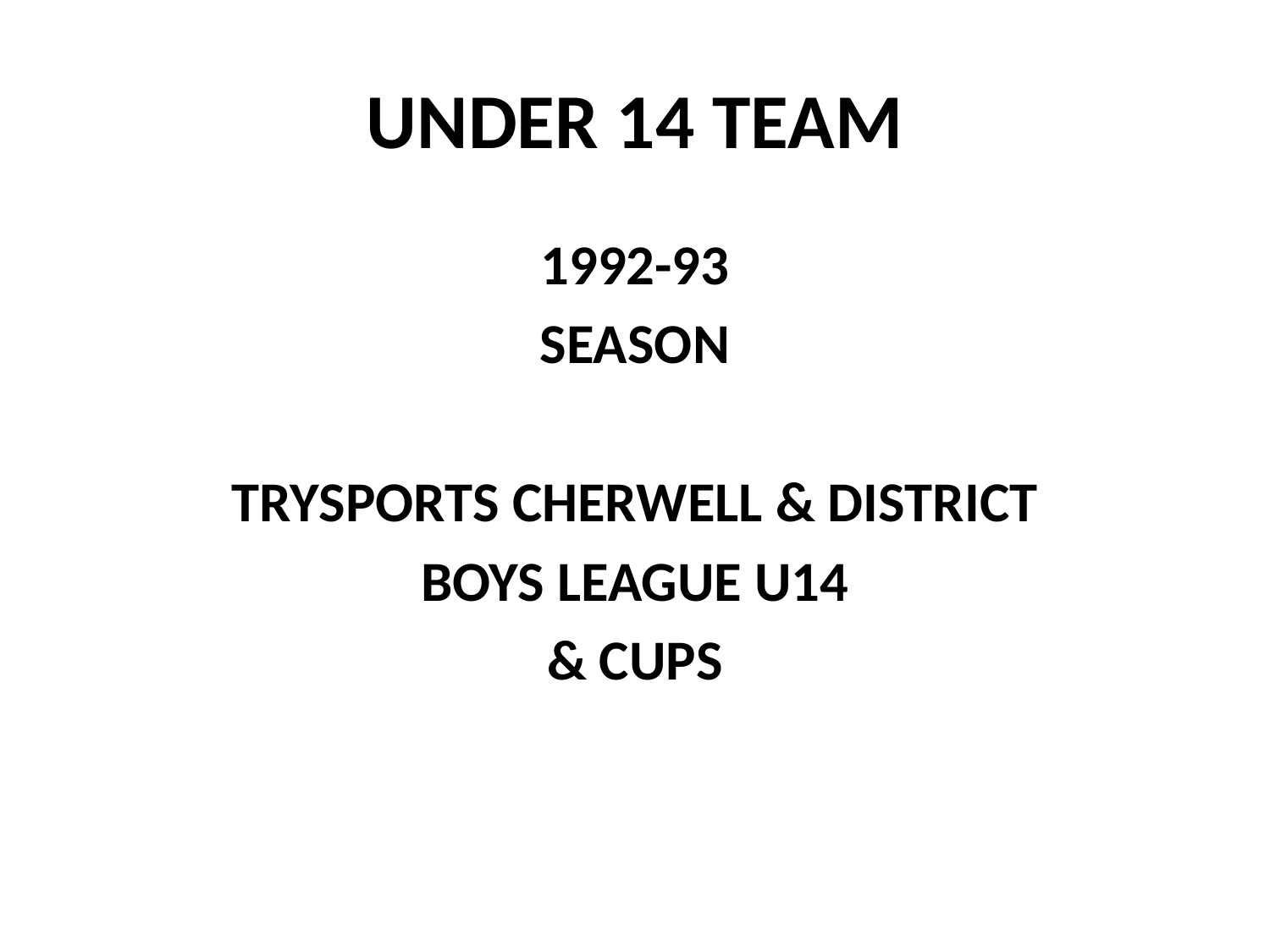

# UNDER 14 TEAM
1992-93
SEASON

TRYSPORTS CHERWELL & DISTRICT
BOYS LEAGUE U14
& CUPS